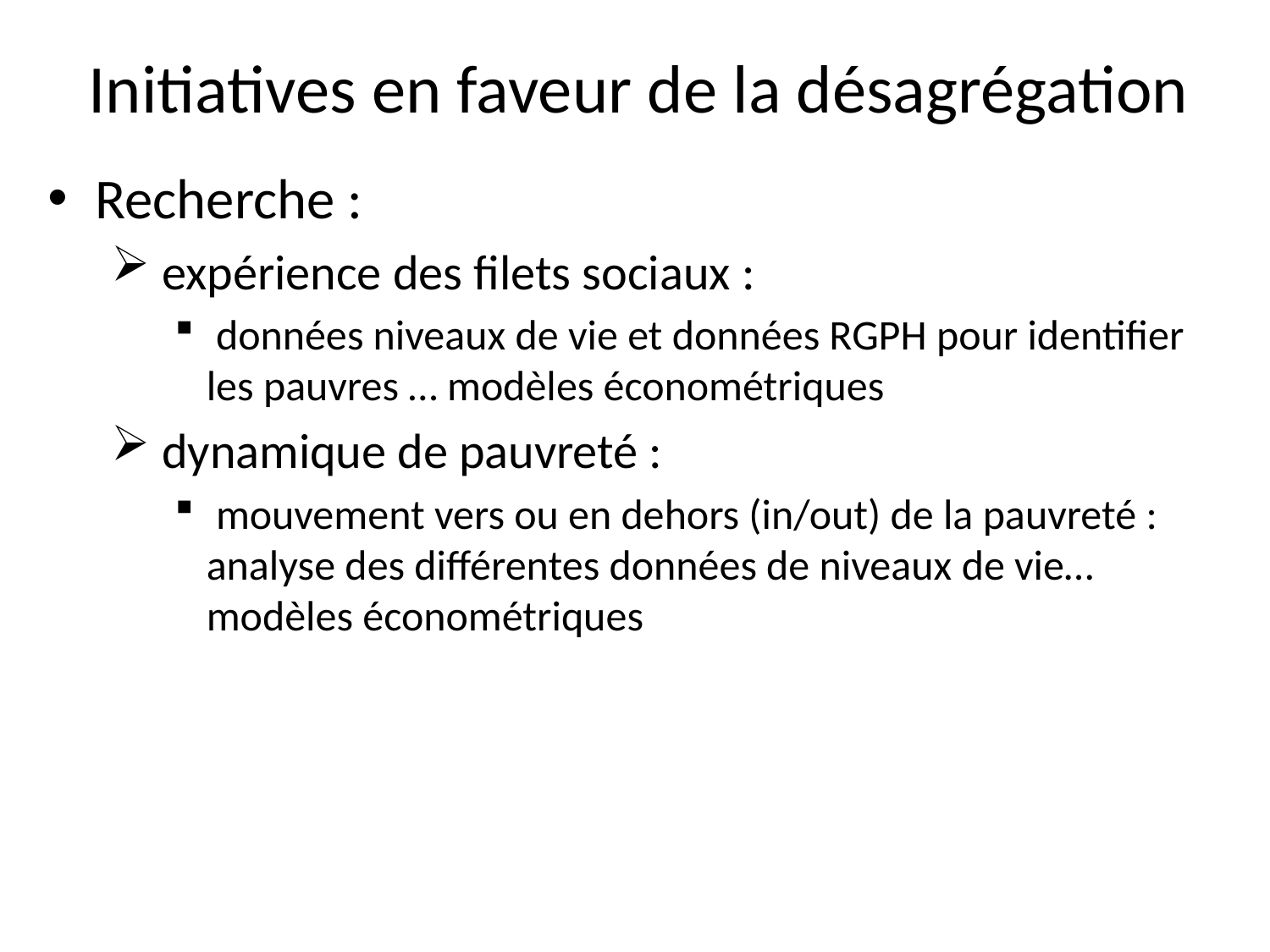

# Initiatives en faveur de la désagrégation
Recherche :
 expérience des filets sociaux :
 données niveaux de vie et données RGPH pour identifier les pauvres … modèles économétriques
 dynamique de pauvreté :
 mouvement vers ou en dehors (in/out) de la pauvreté : analyse des différentes données de niveaux de vie… modèles économétriques